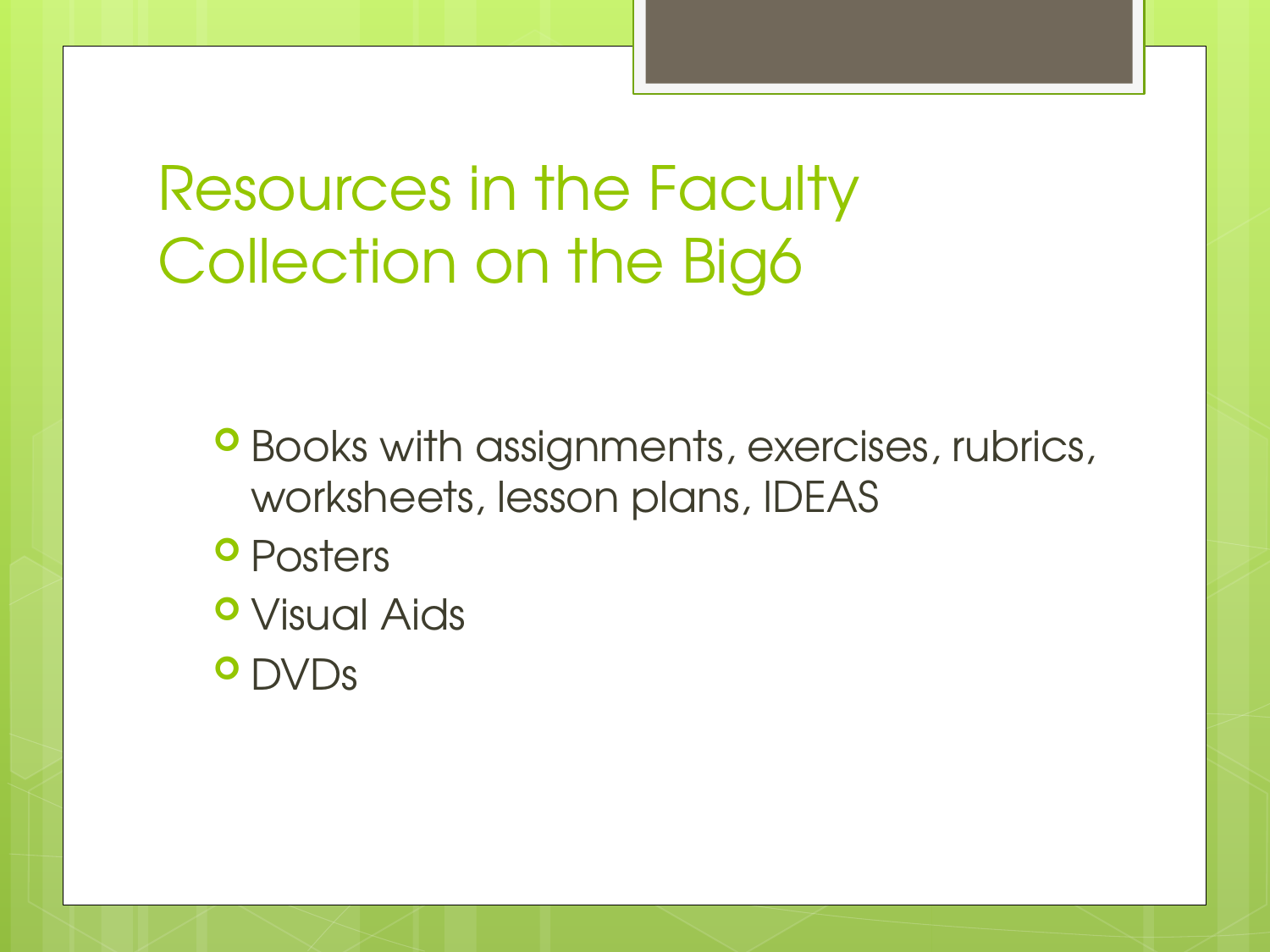

# Resources in the Faculty Collection on the Big6
Books with assignments, exercises, rubrics, worksheets, lesson plans, IDEAS
Posters
Visual Aids
DVDs